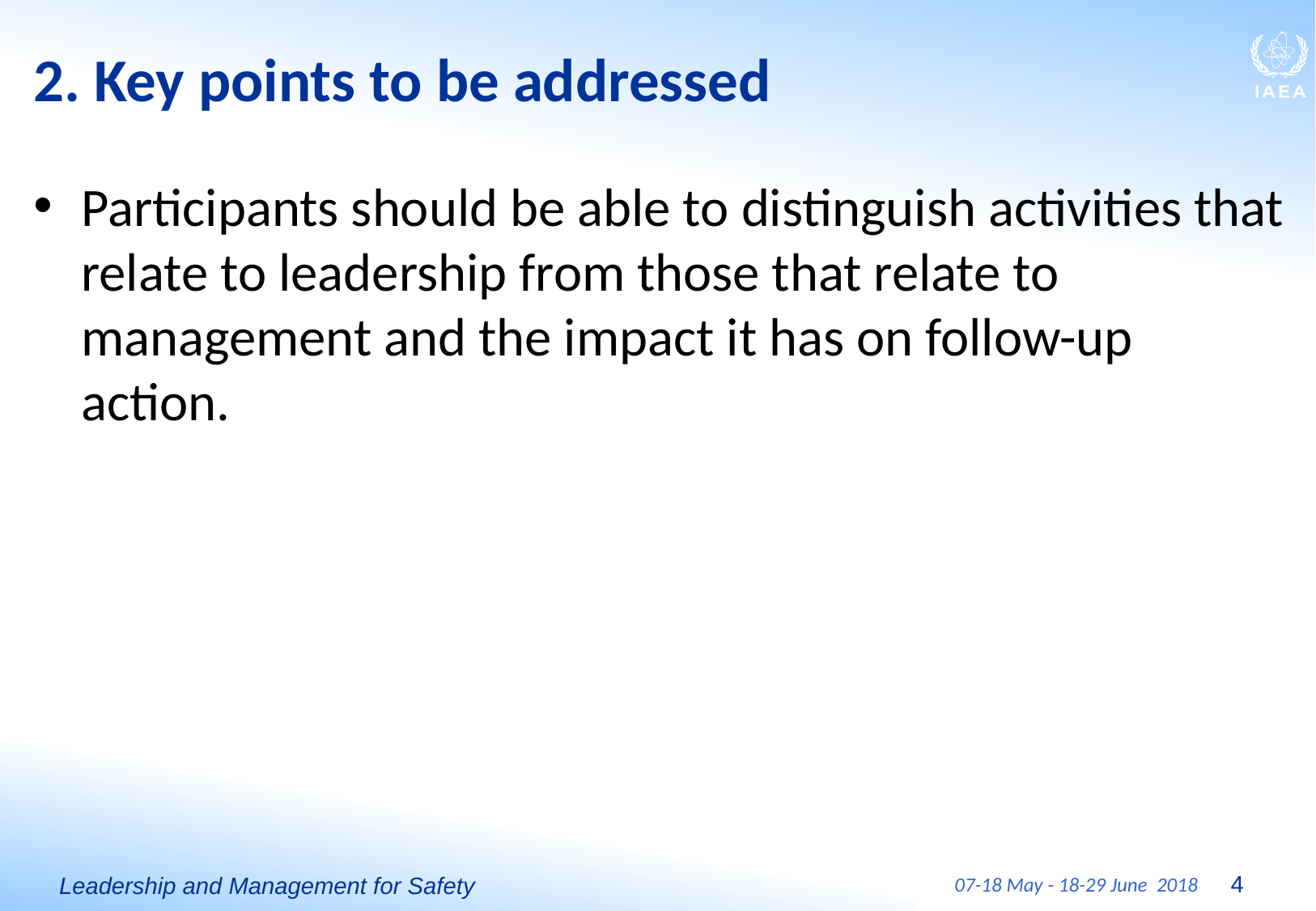

# 2. Key points to be addressed
Participants should be able to distinguish activities that relate to leadership from those that relate to management and the impact it has on follow-up action.
4
07-18 May - 18-29 June  2018
Leadership and Management for Safety